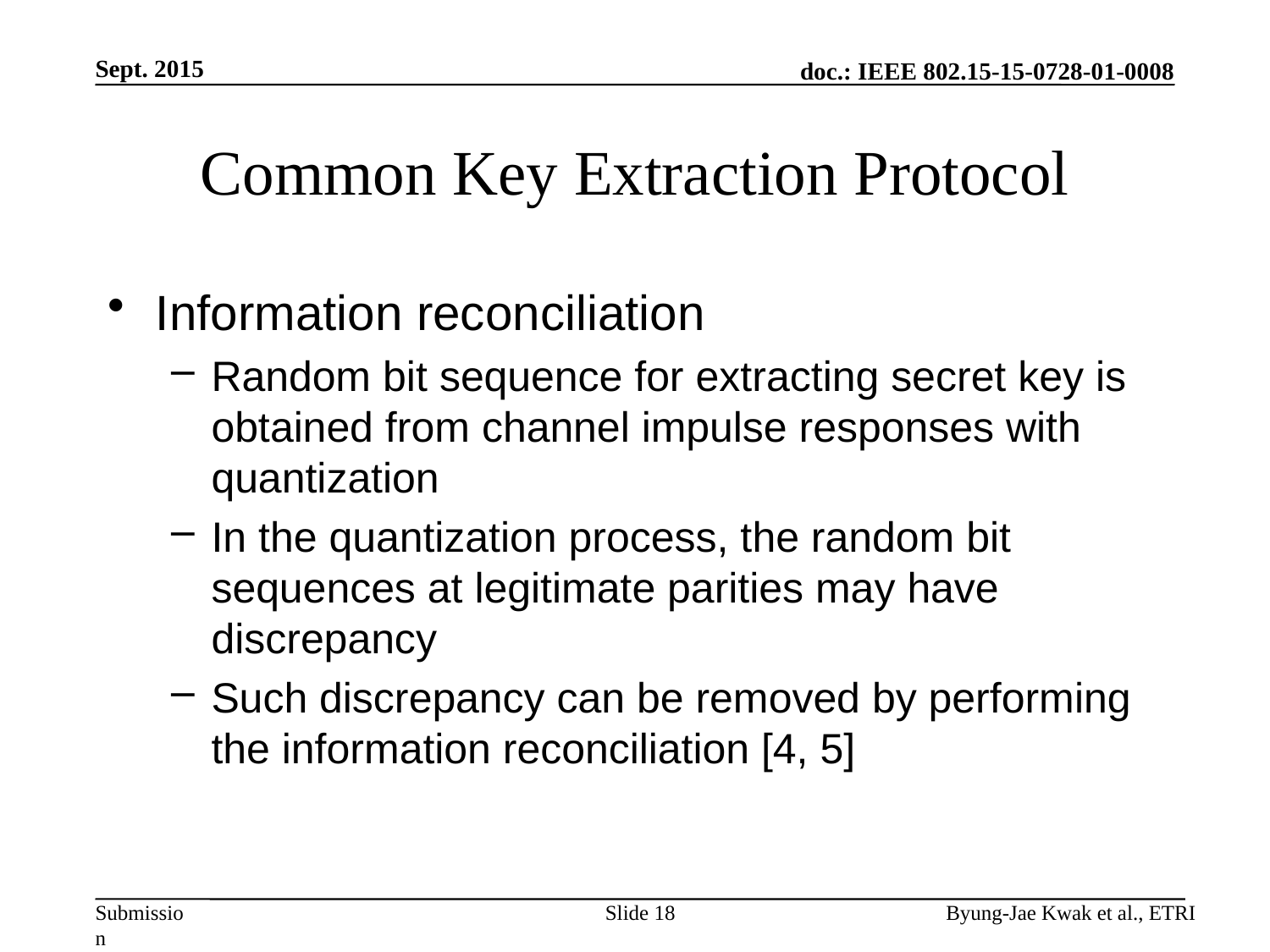

Sept. 2015
# Common Key Extraction Protocol
Information reconciliation
Random bit sequence for extracting secret key is obtained from channel impulse responses with quantization
In the quantization process, the random bit sequences at legitimate parities may have discrepancy
Such discrepancy can be removed by performing the information reconciliation [4, 5]
Slide 18
Byung-Jae Kwak et al., ETRI